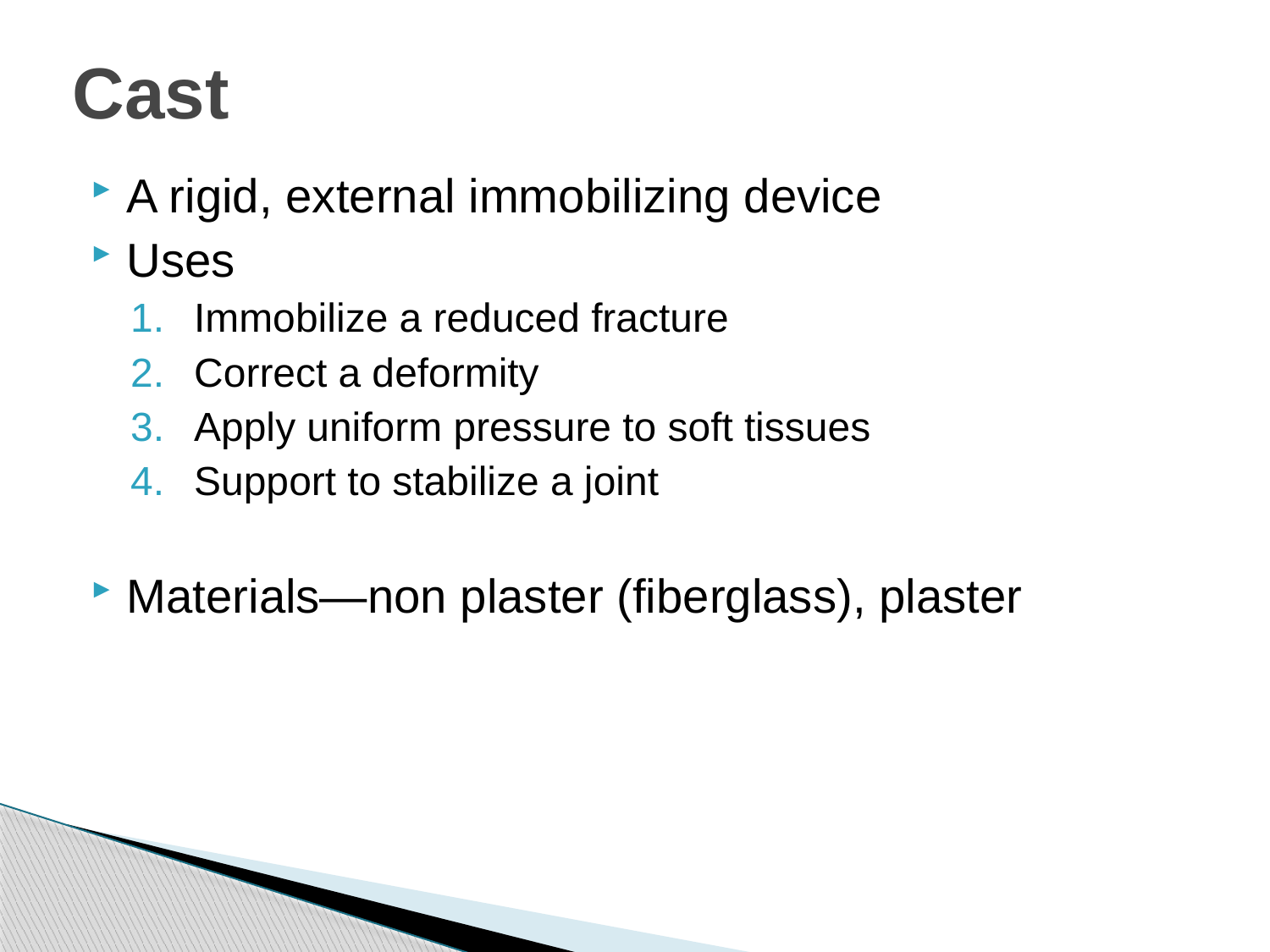

# Cast
A rigid, external immobilizing device
Uses
Immobilize a reduced fracture
Correct a deformity
Apply uniform pressure to soft tissues
Support to stabilize a joint

Materials—non plaster (fiberglass), plaster